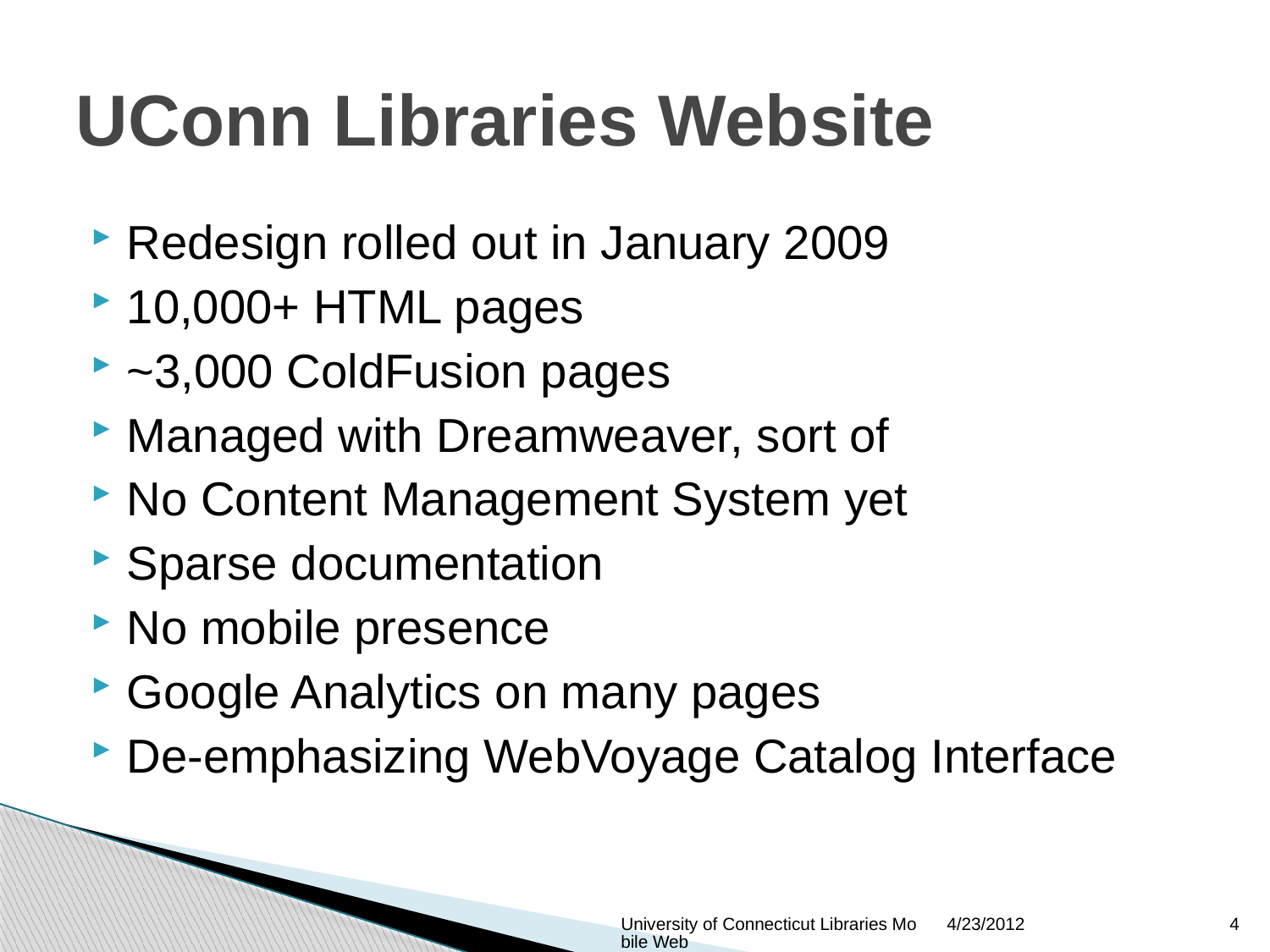

# UConn Libraries Website
Redesign rolled out in January 2009
10,000+ HTML pages
~3,000 ColdFusion pages
Managed with Dreamweaver, sort of
No Content Management System yet
Sparse documentation
No mobile presence
Google Analytics on many pages
De-emphasizing WebVoyage Catalog Interface

University of Connecticut Libraries Mobile Web
4/23/2012
4